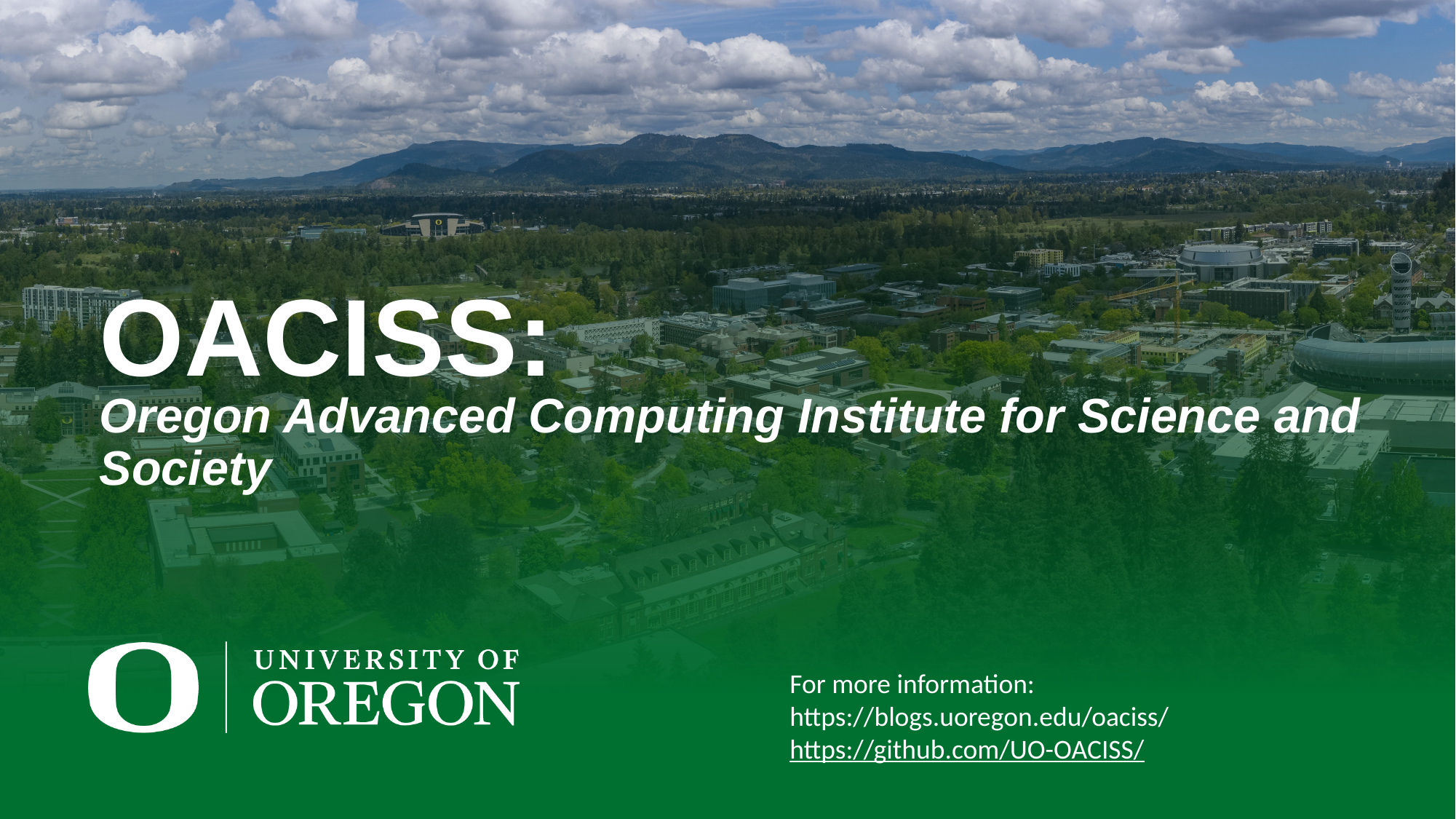

OACISS:
Oregon Advanced Computing Institute for Science and Society
For more information:
https://blogs.uoregon.edu/oaciss/
https://github.com/UO-OACISS/